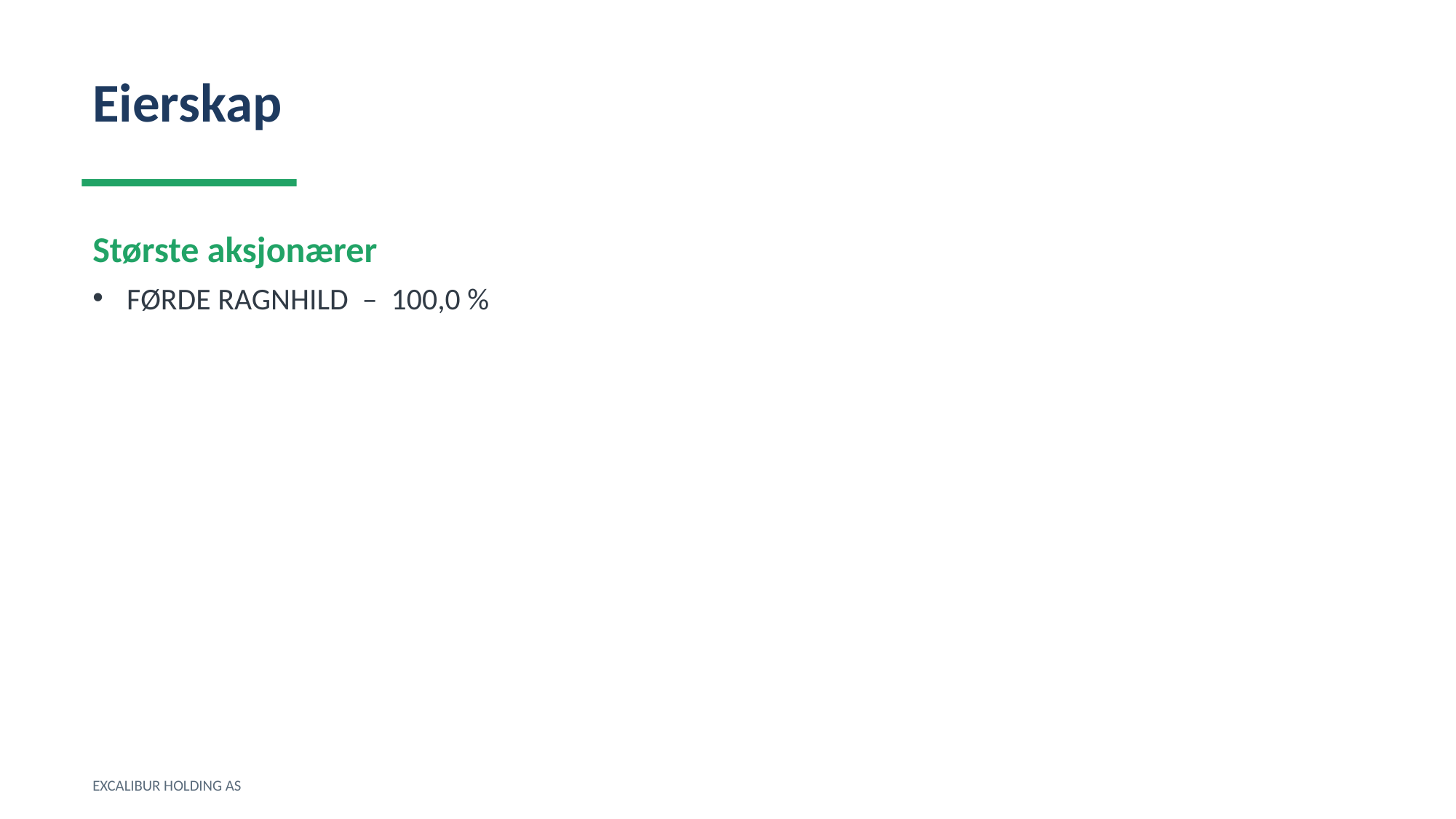

Eierskap

Største aksjonærer
FØRDE RAGNHILD  –  100,0 %
EXCALIBUR HOLDING AS